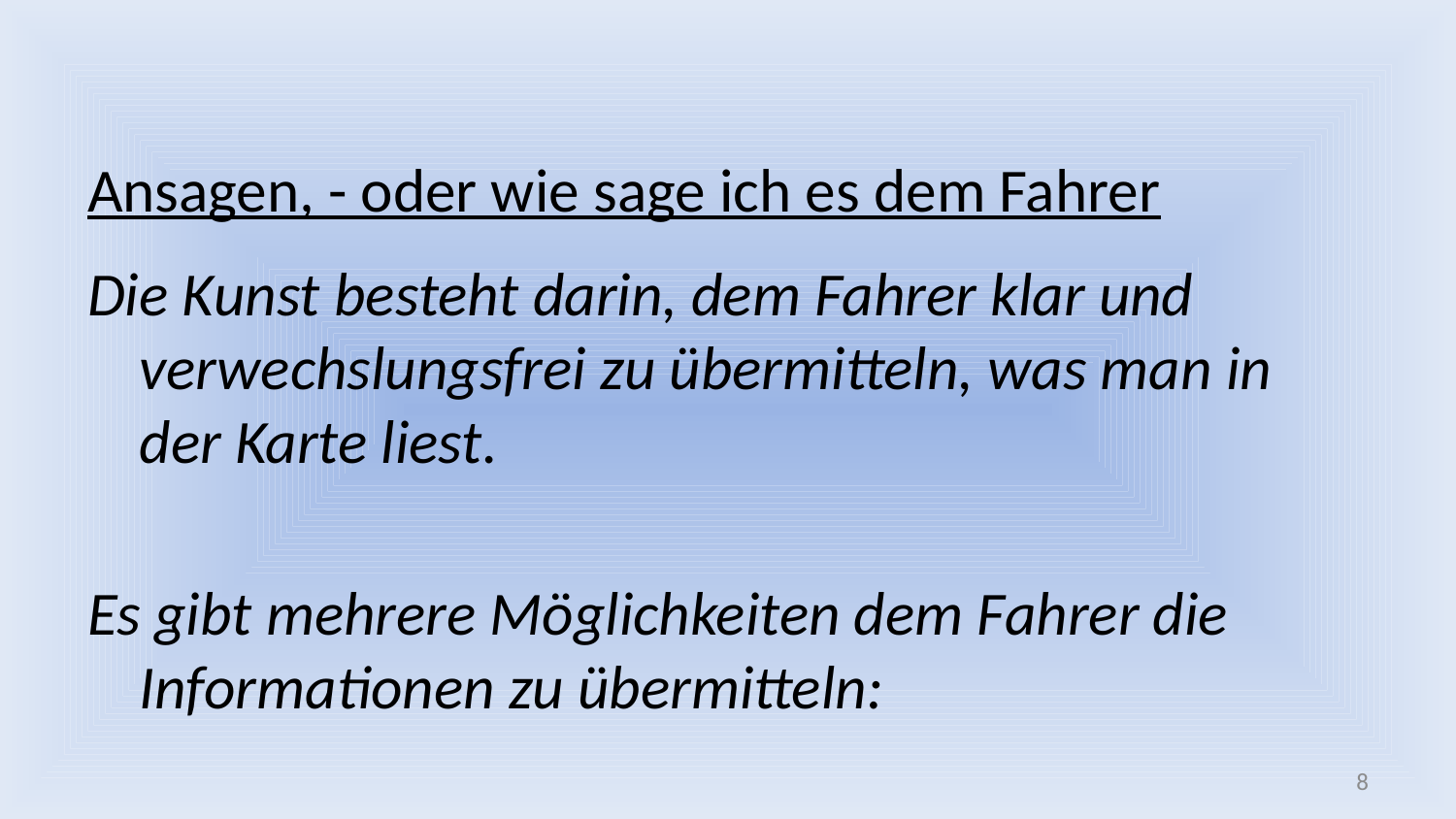

Ansagen, - oder wie sage ich es dem Fahrer

Die Kunst besteht darin, dem Fahrer klar und verwechslungsfrei zu übermitteln, was man in der Karte liest.

Es gibt mehrere Möglichkeiten dem Fahrer die Informationen zu übermitteln:

8